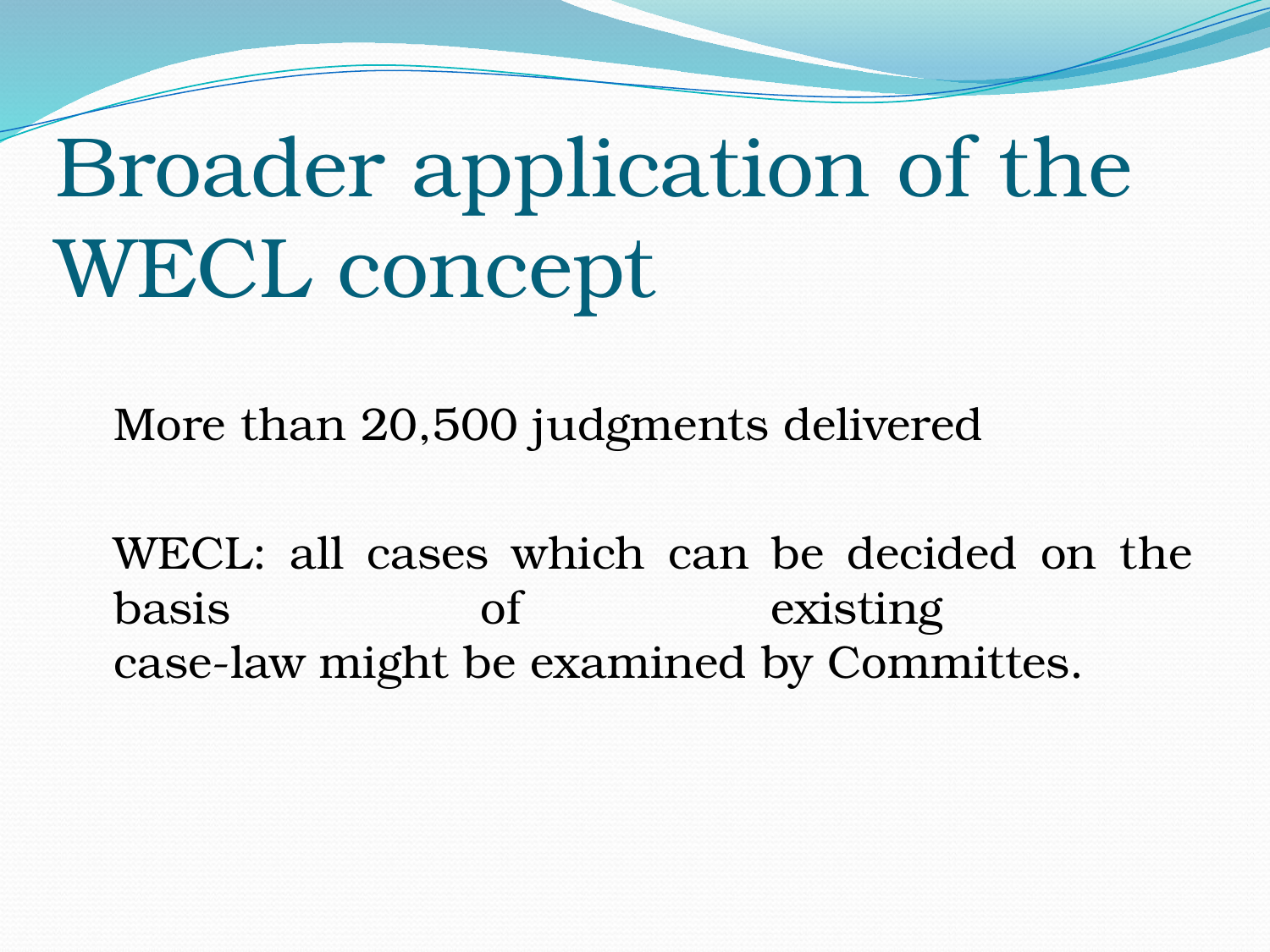

# Broader application of the WECL concept
	More than 20,500 judgments delivered

	WECL: all cases which can be decided on the basis of existing
case-law might be examined by Committes.